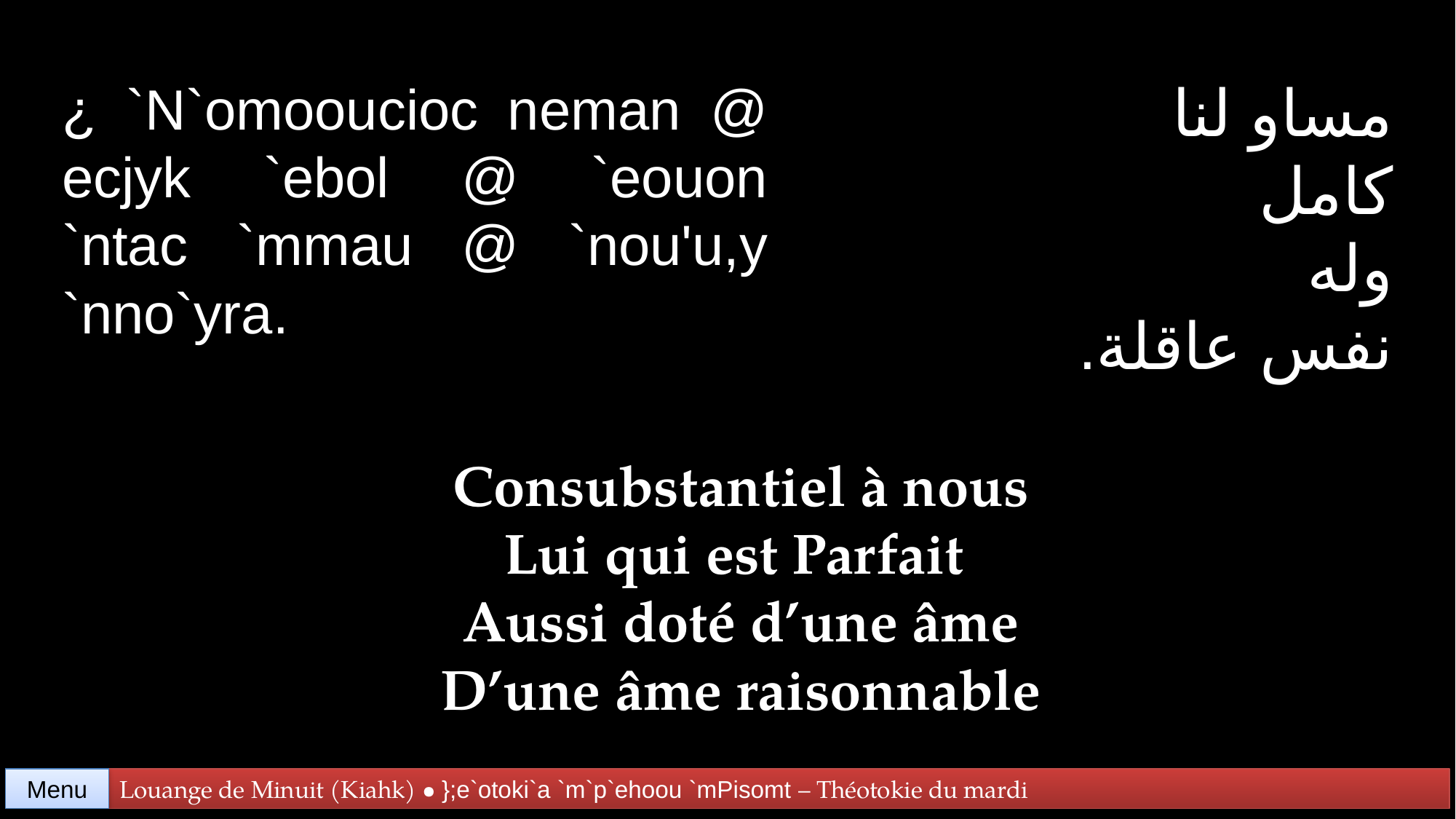

مساو لنا
كامل
وله
نفس عاقلة.
¿ `N`omooucioc neman @ ecjyk `ebol @ `eouon
`ntac `mmau @ `nou'u,y
`nno`yra.

Consubstantiel à nous
Lui qui est Parfait
Aussi doté d’une âme
D’une âme raisonnable
Menu
Louange de Minuit (Kiahk) • };e`otoki`a `m`p`ehoou `mPisomt – Théotokie du mardi